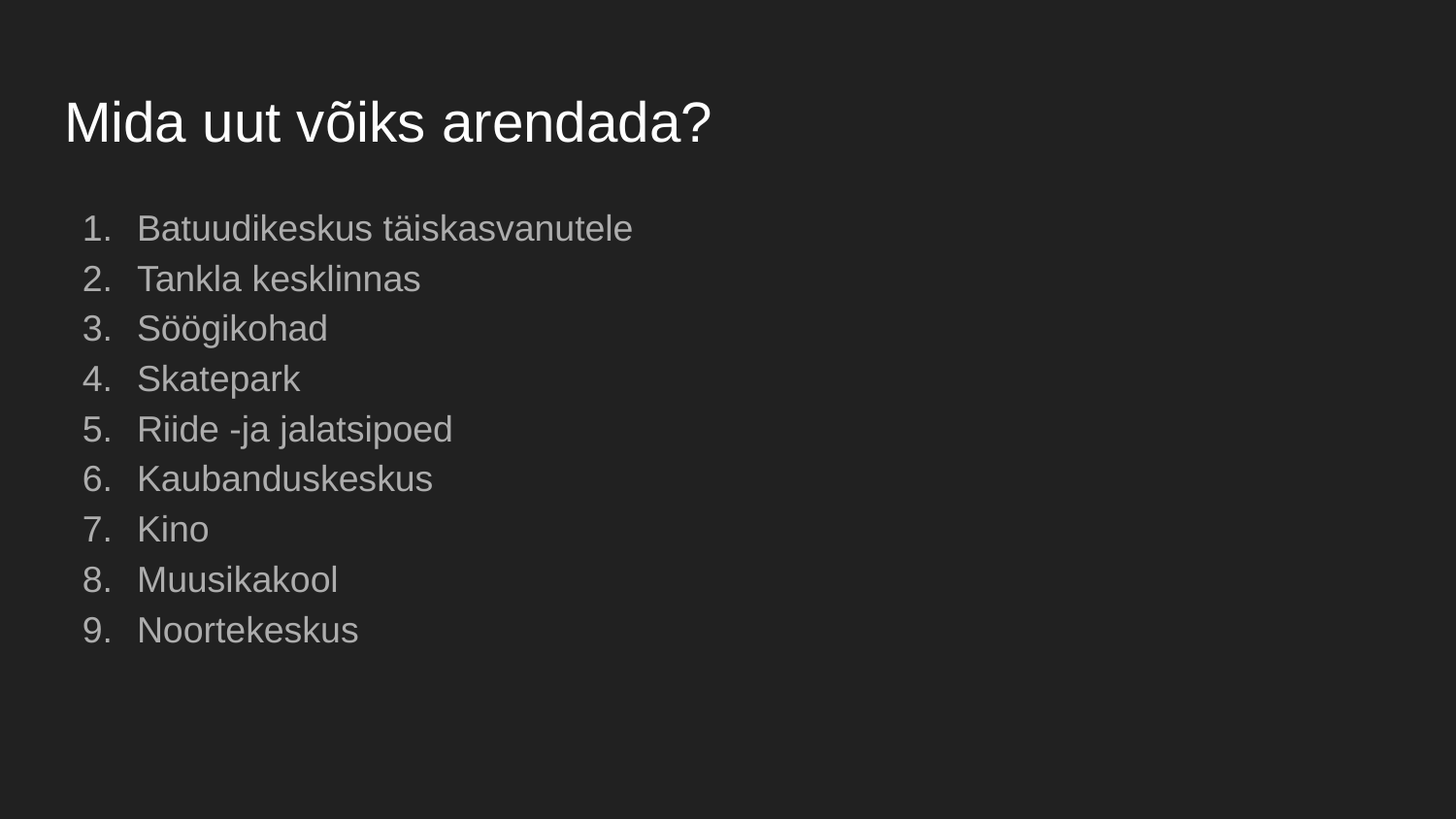

# Mida uut võiks arendada?
Batuudikeskus täiskasvanutele
Tankla kesklinnas
Söögikohad
Skatepark
Riide -ja jalatsipoed
Kaubanduskeskus
Kino
Muusikakool
Noortekeskus